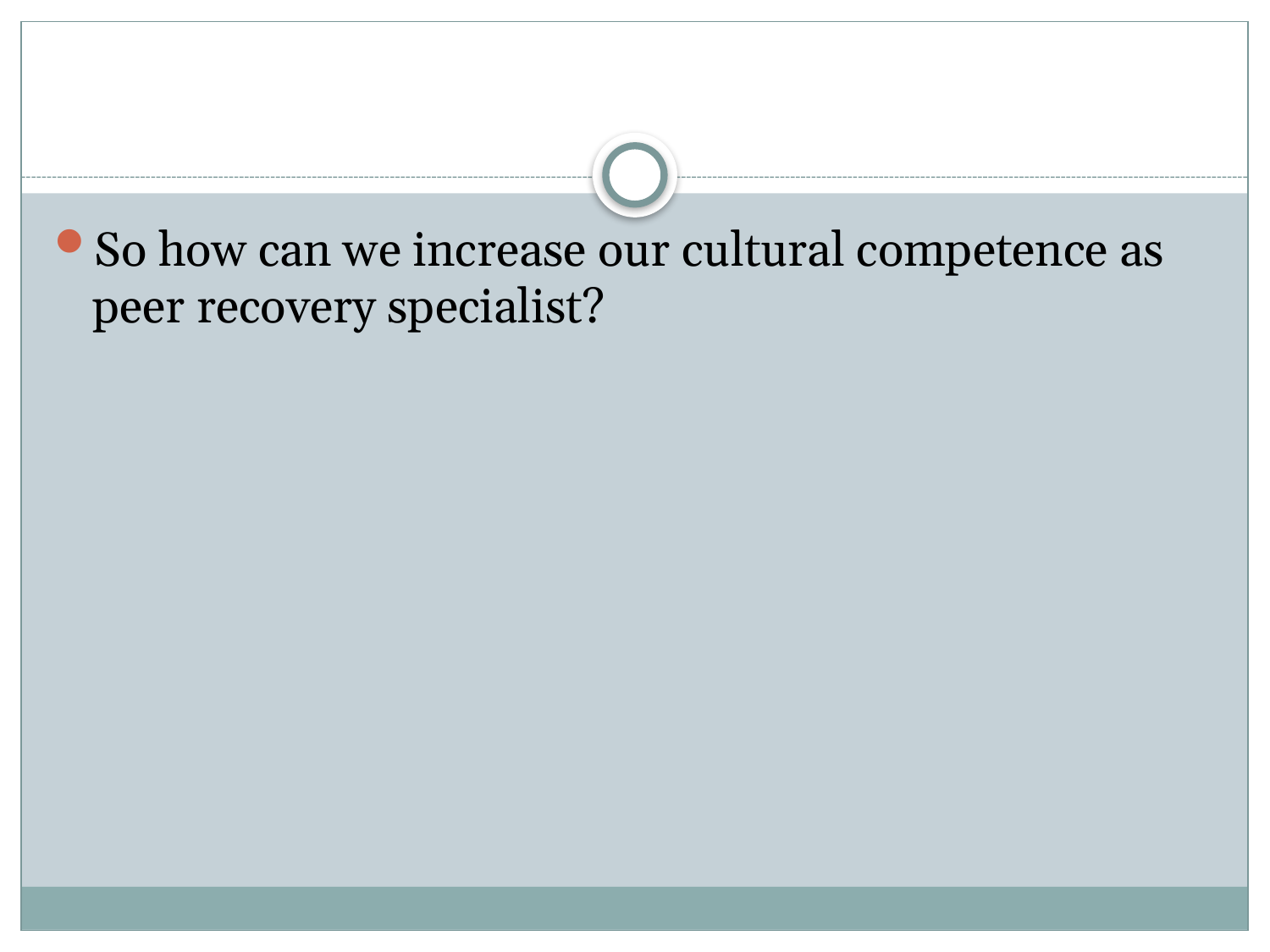

#
So how can we increase our cultural competence as peer recovery specialist?